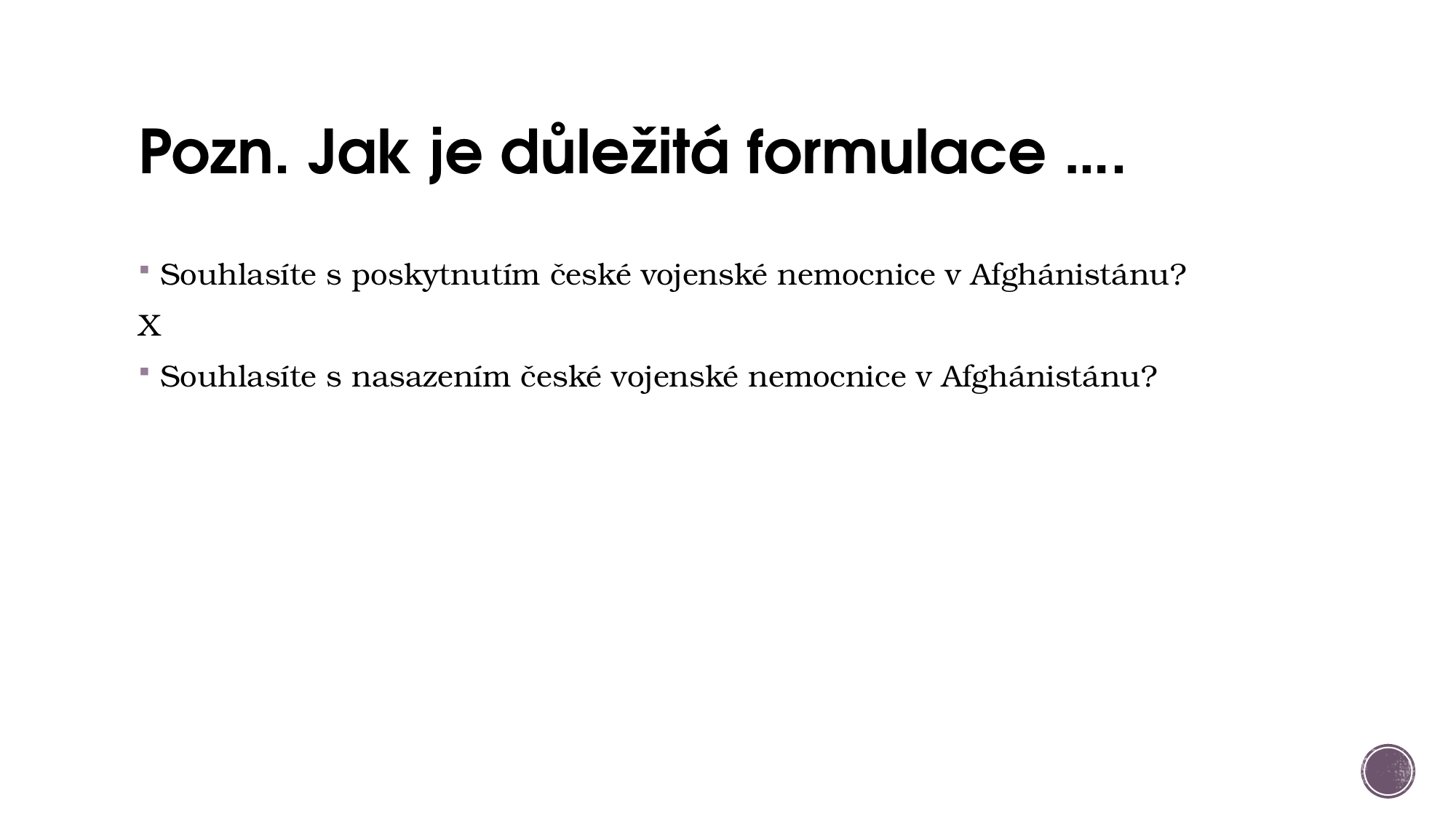

# Pozn. Jak je důležitá formulace ….
Souhlasíte s poskytnutím české vojenské nemocnice v Afghánistánu?
X
Souhlasíte s nasazením české vojenské nemocnice v Afghánistánu?